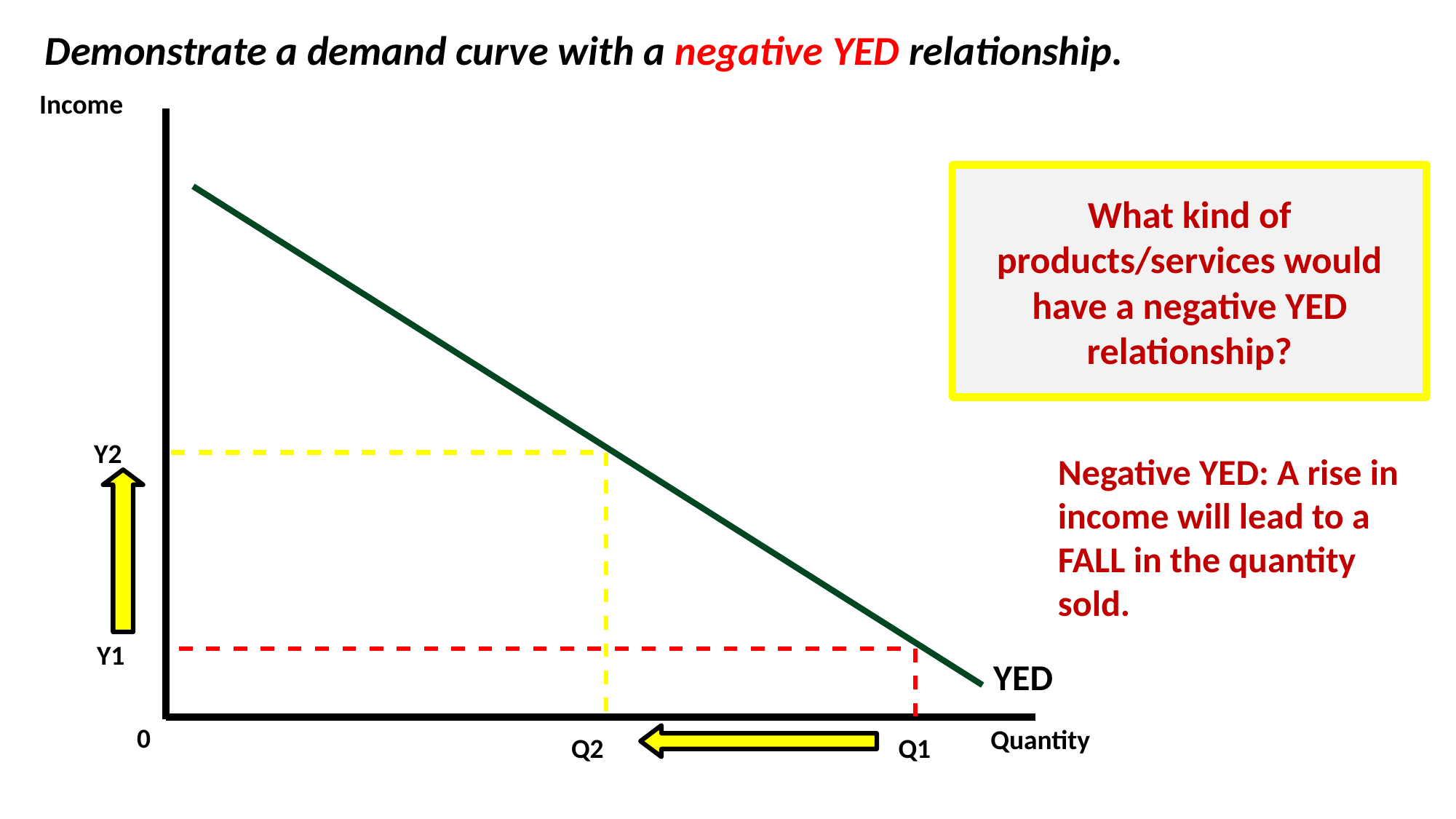

Demonstrate a demand curve with a negative YED relationship.
Income
What kind of products/services would have a negative YED relationship?
Y2
Negative YED: A rise in income will lead to a FALL in the quantity sold.

Y1
YED
0
Quantity
Q2

Q1